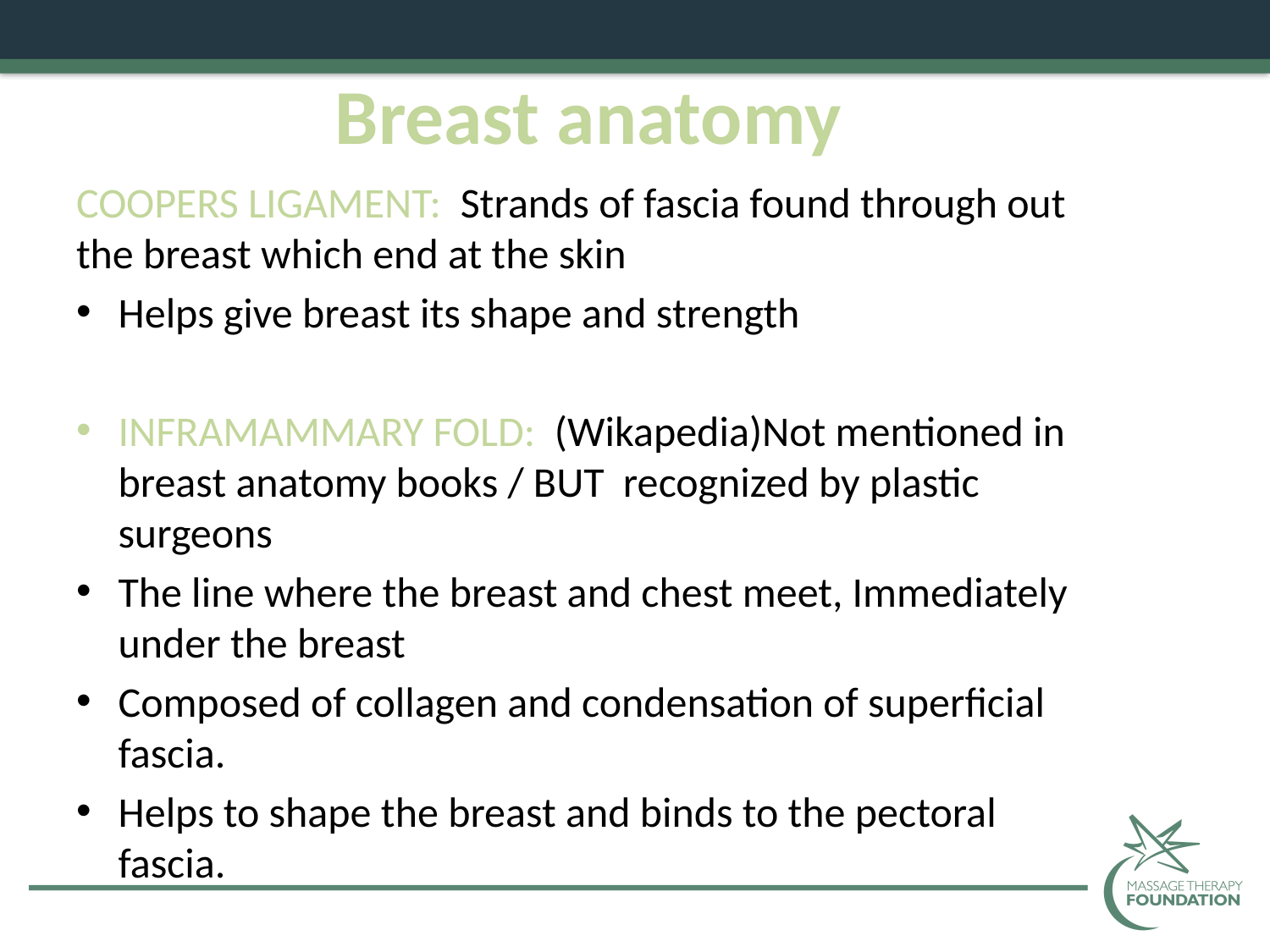

# Breast anatomy
COOPERS LIGAMENT:  Strands of fascia found through out the breast which end at the skin
Helps give breast its shape and strength

INFRAMAMMARY FOLD:  (Wikapedia)Not mentioned in breast anatomy books / BUT  recognized by plastic surgeons
The line where the breast and chest meet, Immediately under the breast
Composed of collagen and condensation of superficial fascia.
Helps to shape the breast and binds to the pectoral fascia.